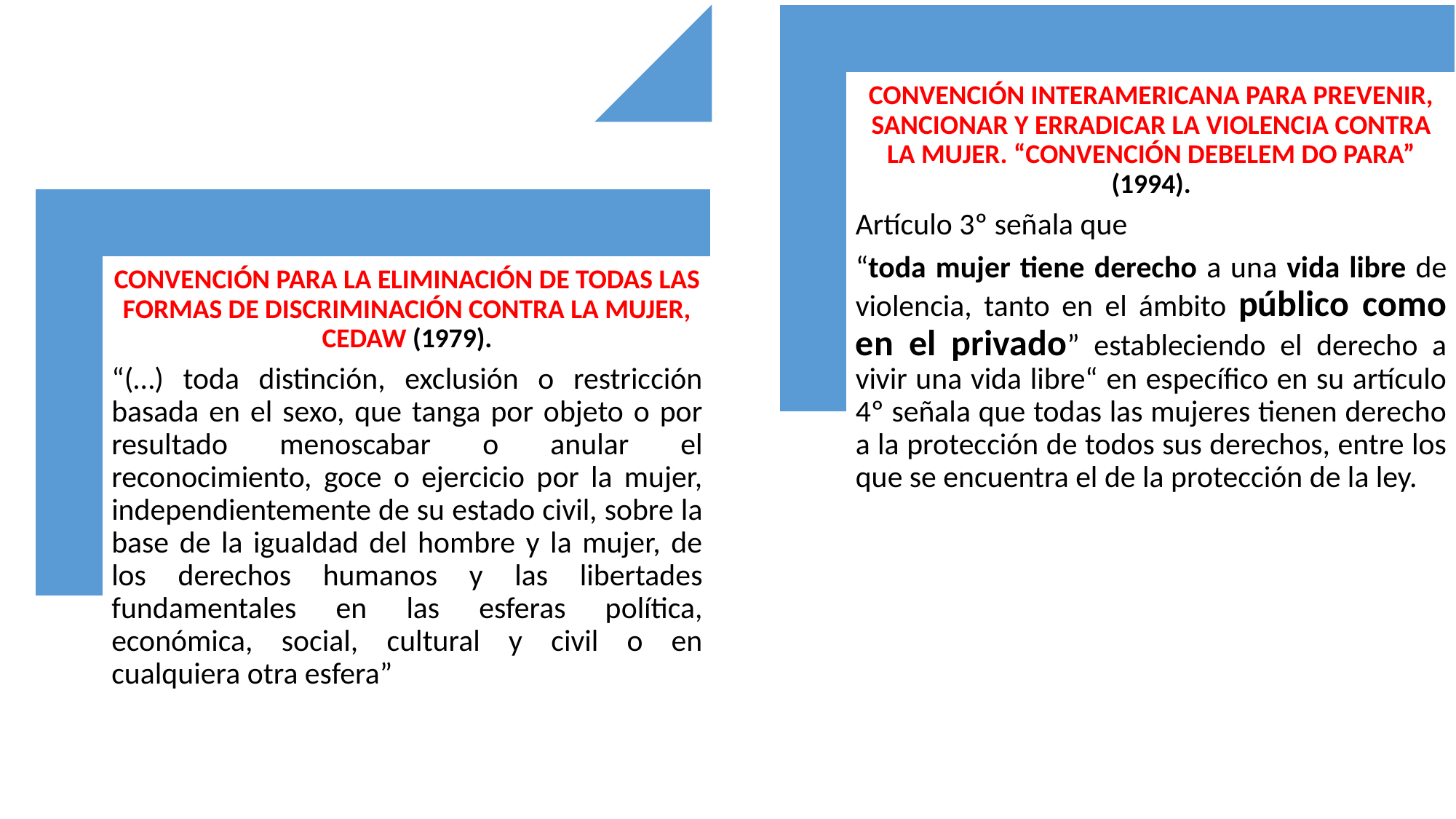

CONVENCIÓN PARA LA ELIMINACIÓN DE TODAS LAS FORMAS DE DISCRIMINACIÓN CONTRA LA MUJER, CEDAW (1979).
“(…) toda distinción, exclusión o restricción basada en el sexo, que tanga por objeto o por resultado menoscabar o anular el reconocimiento, goce o ejercicio por la mujer, independientemente de su estado civil, sobre la base de la igualdad del hombre y la mujer, de los derechos humanos y las libertades fundamentales en las esferas política, económica, social, cultural y civil o en cualquiera otra esfera”

CONVENCIÓN INTERAMERICANA PARA PREVENIR, SANCIONAR Y ERRADICAR LA VIOLENCIA CONTRA LA MUJER. “CONVENCIÓN DEBELEM DO PARA” (1994).
Artículo 3º señala que
“toda mujer tiene derecho a una vida libre de violencia, tanto en el ámbito público como en el privado” estableciendo el derecho a vivir una vida libre“ en específico en su artículo 4º señala que todas las mujeres tienen derecho a la protección de todos sus derechos, entre los que se encuentra el de la protección de la ley.